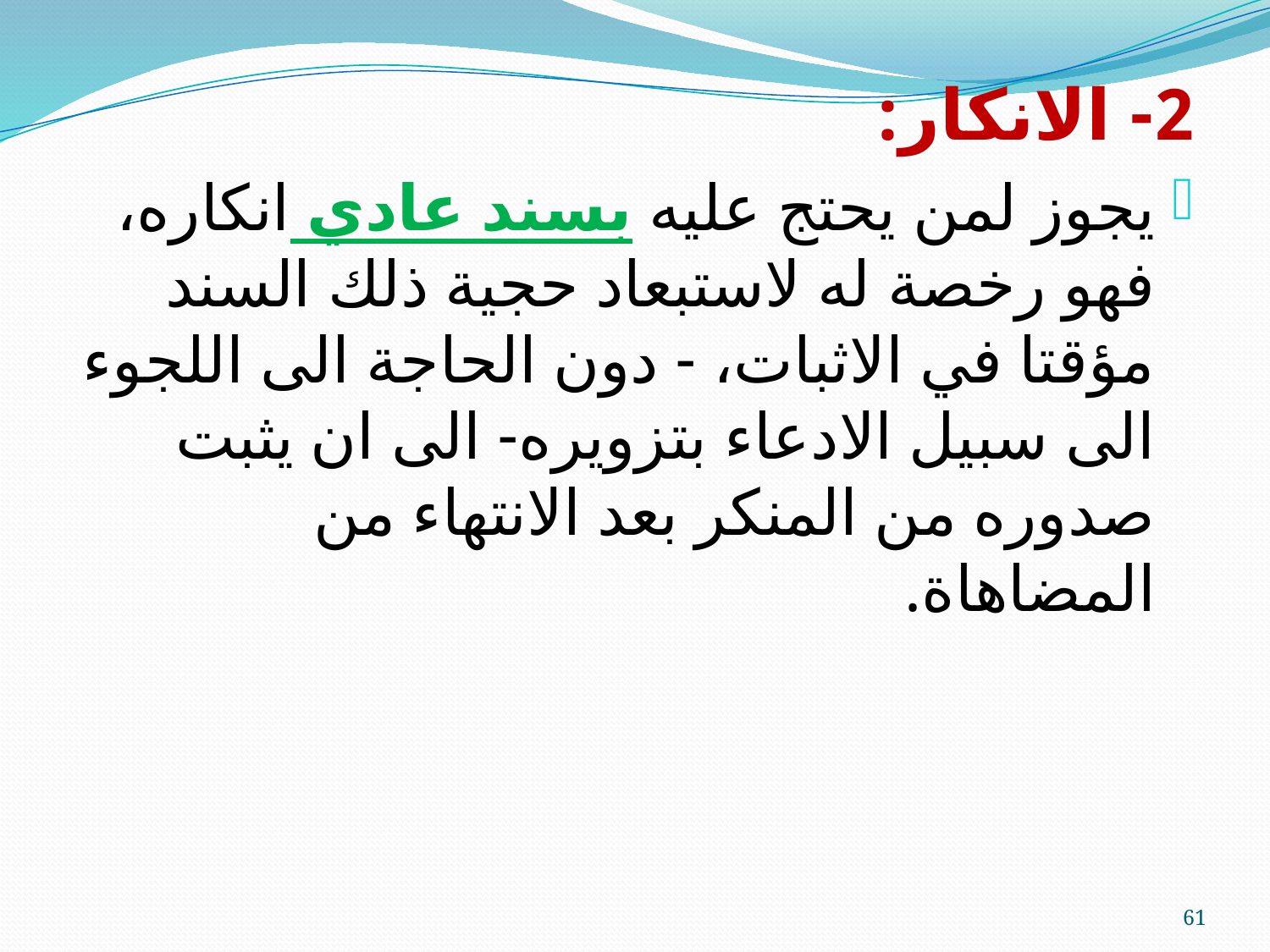

2- الانكار:
يجوز لمن يحتج عليه بسند عادي انكاره، فهو رخصة له لاستبعاد حجية ذلك السند مؤقتا في الاثبات، - دون الحاجة الى اللجوء الى سبيل الادعاء بتزويره- الى ان يثبت صدوره من المنكر بعد الانتهاء من المضاهاة.

61